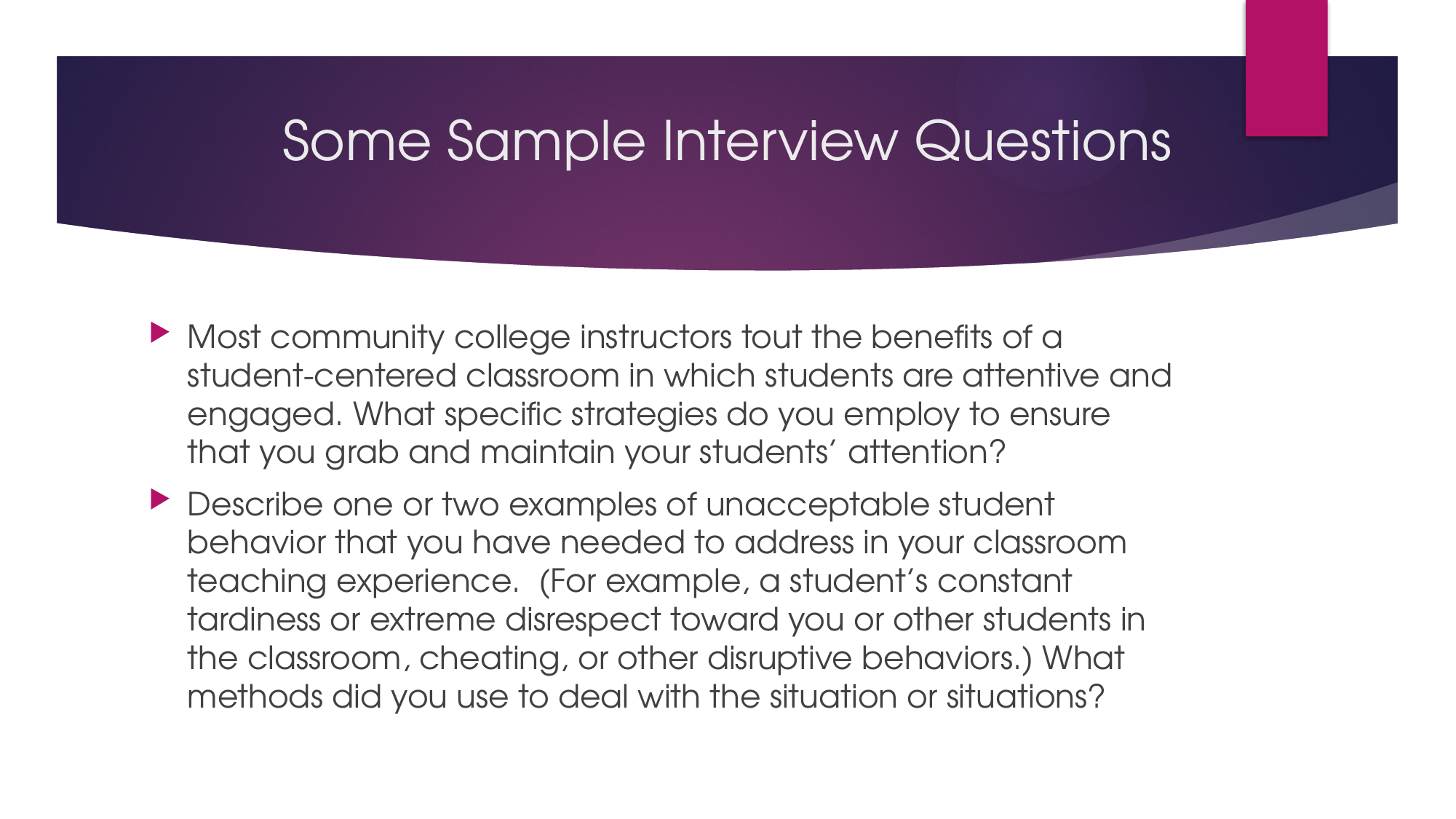

# Some Sample Interview Questions
Most community college instructors tout the benefits of a student-centered classroom in which students are attentive and engaged. What specific strategies do you employ to ensure that you grab and maintain your students’ attention?
Describe one or two examples of unacceptable student behavior that you have needed to address in your classroom teaching experience.  (For example, a student’s constant tardiness or extreme disrespect toward you or other students in the classroom, cheating, or other disruptive behaviors.) What methods did you use to deal with the situation or situations?